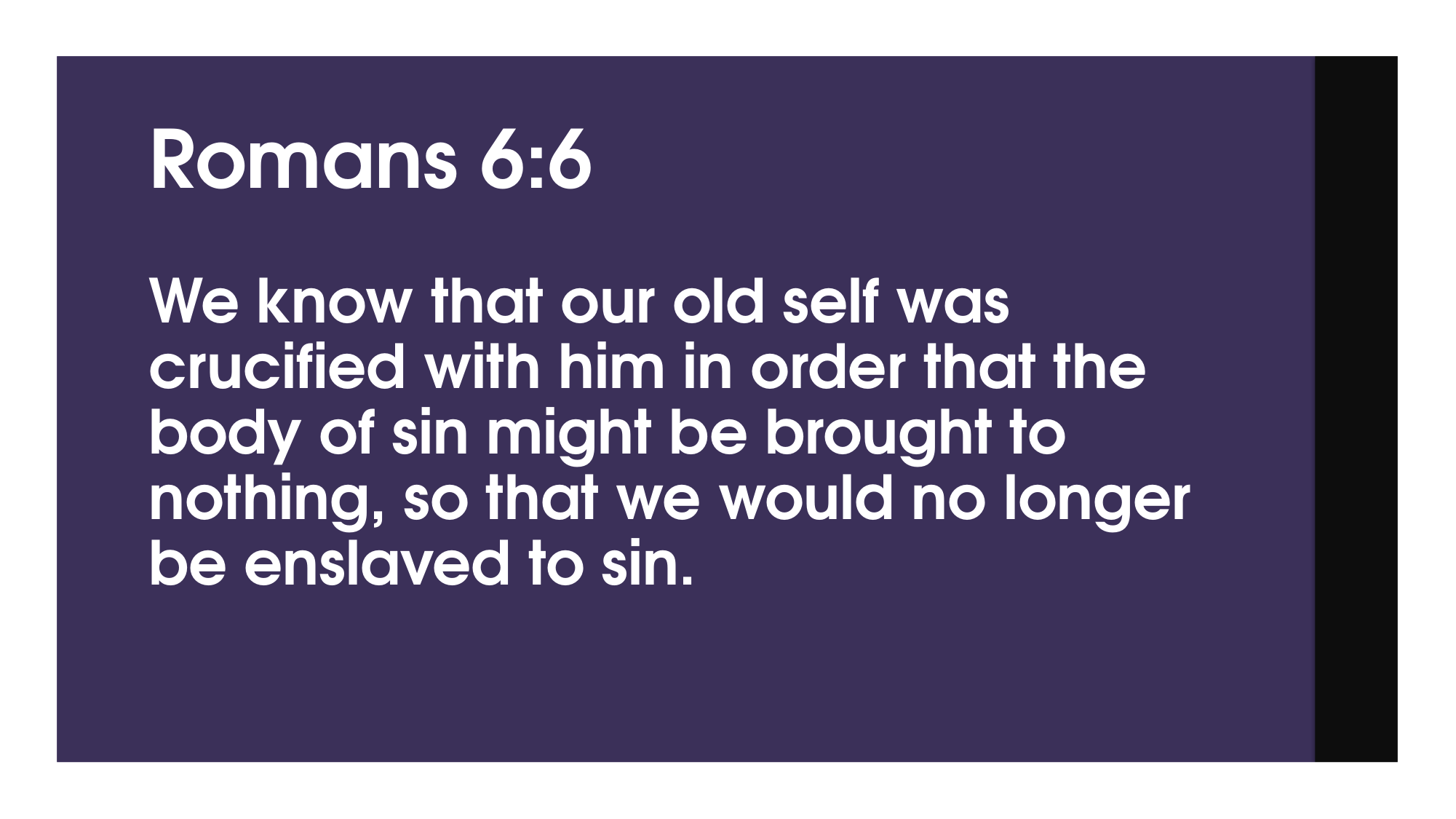

# Romans 6:6
We know that our old self was crucified with him in order that the body of sin might be brought to nothing, so that we would no longer be enslaved to sin.